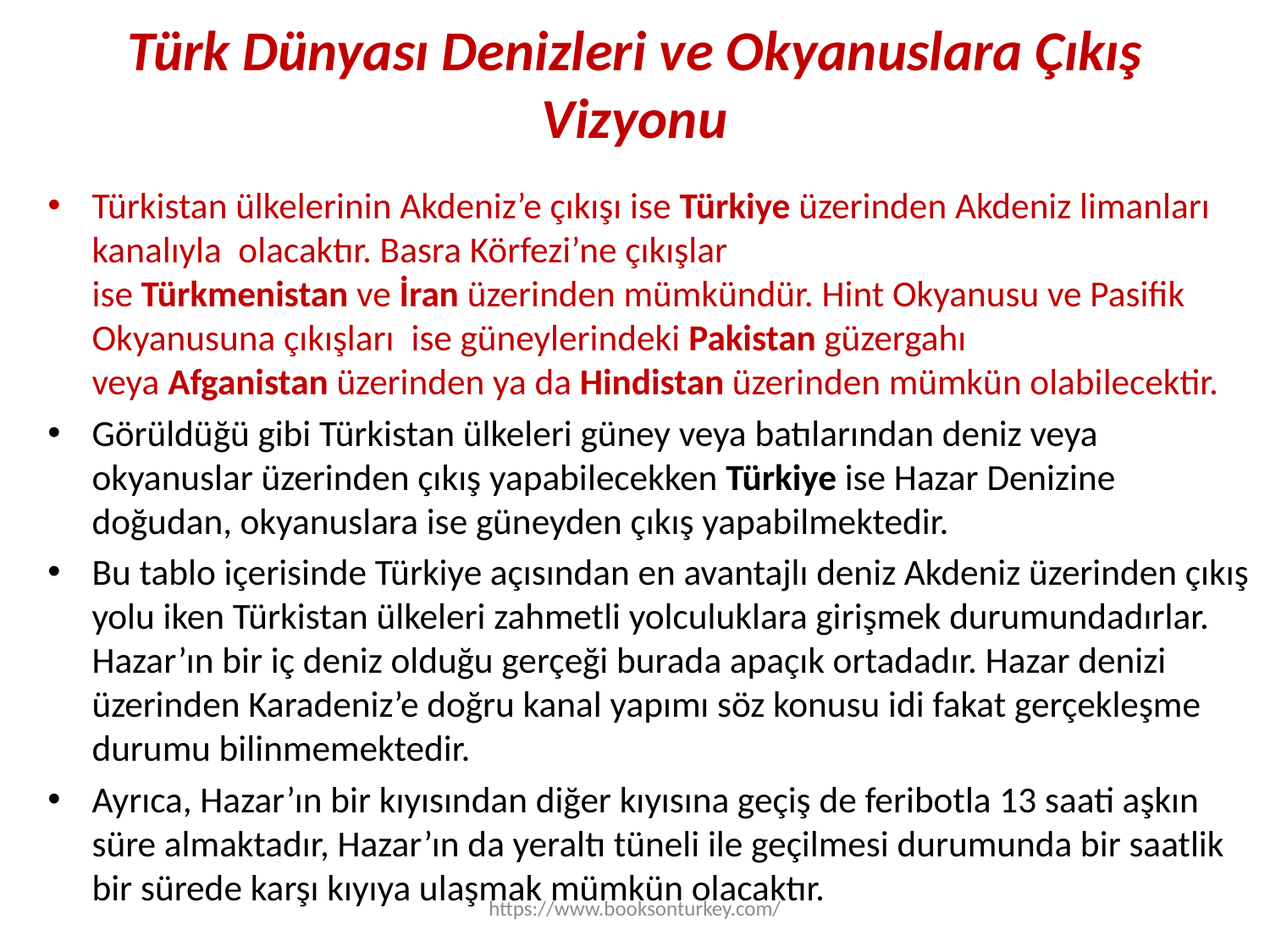

# Türk Dünyası Denizleri ve Okyanuslara Çıkış Vizyonu
Türkistan ülkelerinin Akdeniz’e çıkışı ise Türkiye üzerinden Akdeniz limanları kanalıyla  olacaktır. Basra Körfezi’ne çıkışlar ise Türkmenistan ve İran üzerinden mümkündür. Hint Okyanusu ve Pasifik Okyanusuna çıkışları  ise güneylerindeki Pakistan güzergahı veya Afganistan üzerinden ya da Hindistan üzerinden mümkün olabilecektir.
Görüldüğü gibi Türkistan ülkeleri güney veya batılarından deniz veya okyanuslar üzerinden çıkış yapabilecekken Türkiye ise Hazar Denizine doğudan, okyanuslara ise güneyden çıkış yapabilmektedir.
Bu tablo içerisinde Türkiye açısından en avantajlı deniz Akdeniz üzerinden çıkış yolu iken Türkistan ülkeleri zahmetli yolculuklara girişmek durumundadırlar. Hazar’ın bir iç deniz olduğu gerçeği burada apaçık ortadadır. Hazar denizi üzerinden Karadeniz’e doğru kanal yapımı söz konusu idi fakat gerçekleşme durumu bilinmemektedir.
Ayrıca, Hazar’ın bir kıyısından diğer kıyısına geçiş de feribotla 13 saati aşkın süre almaktadır, Hazar’ın da yeraltı tüneli ile geçilmesi durumunda bir saatlik bir sürede karşı kıyıya ulaşmak mümkün olacaktır.

https://www.booksonturkey.com/